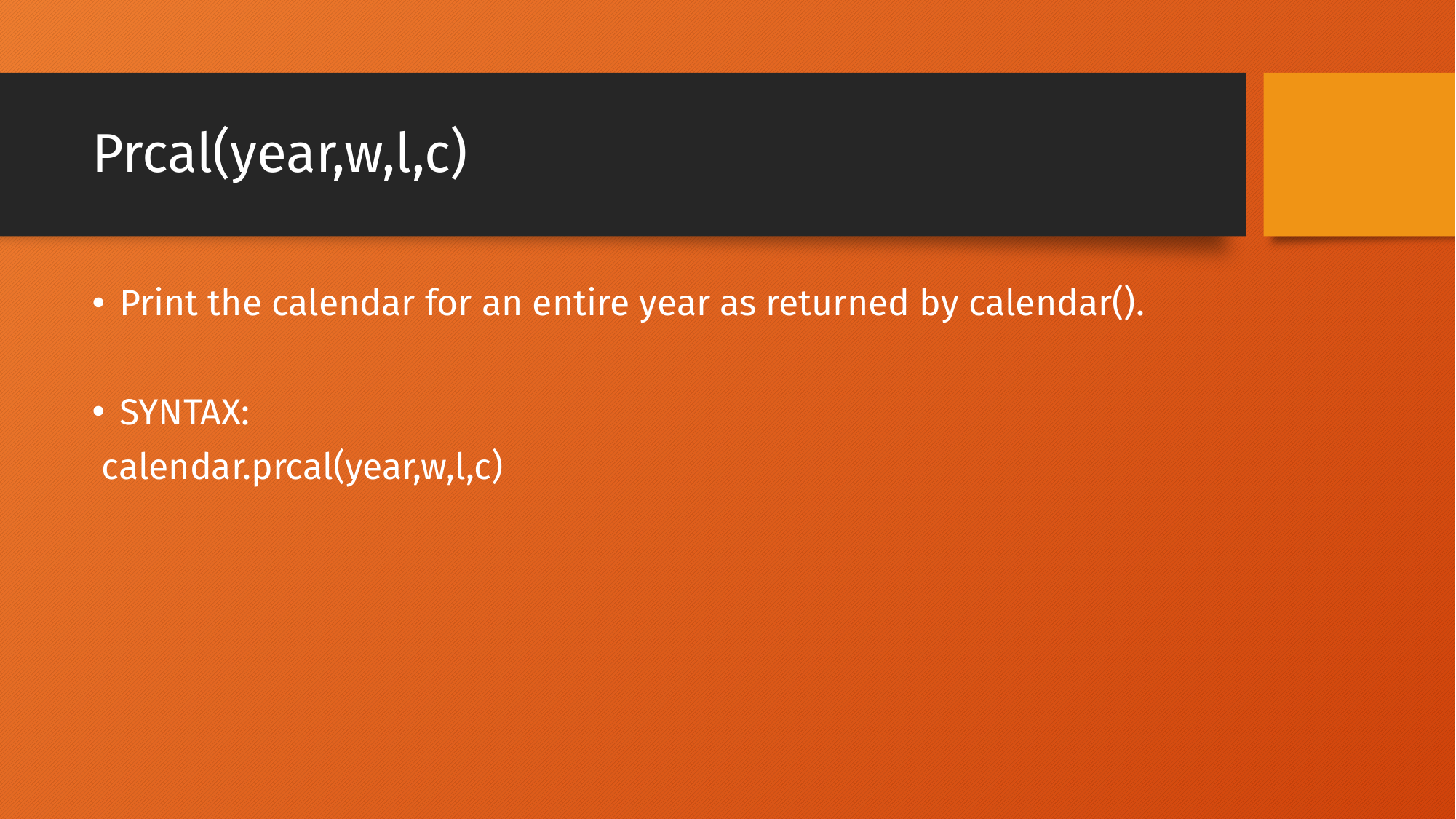

# Prcal(year,w,l,c)
Print the calendar for an entire year as returned by calendar().

SYNTAX:
 calendar.prcal(year,w,l,c)